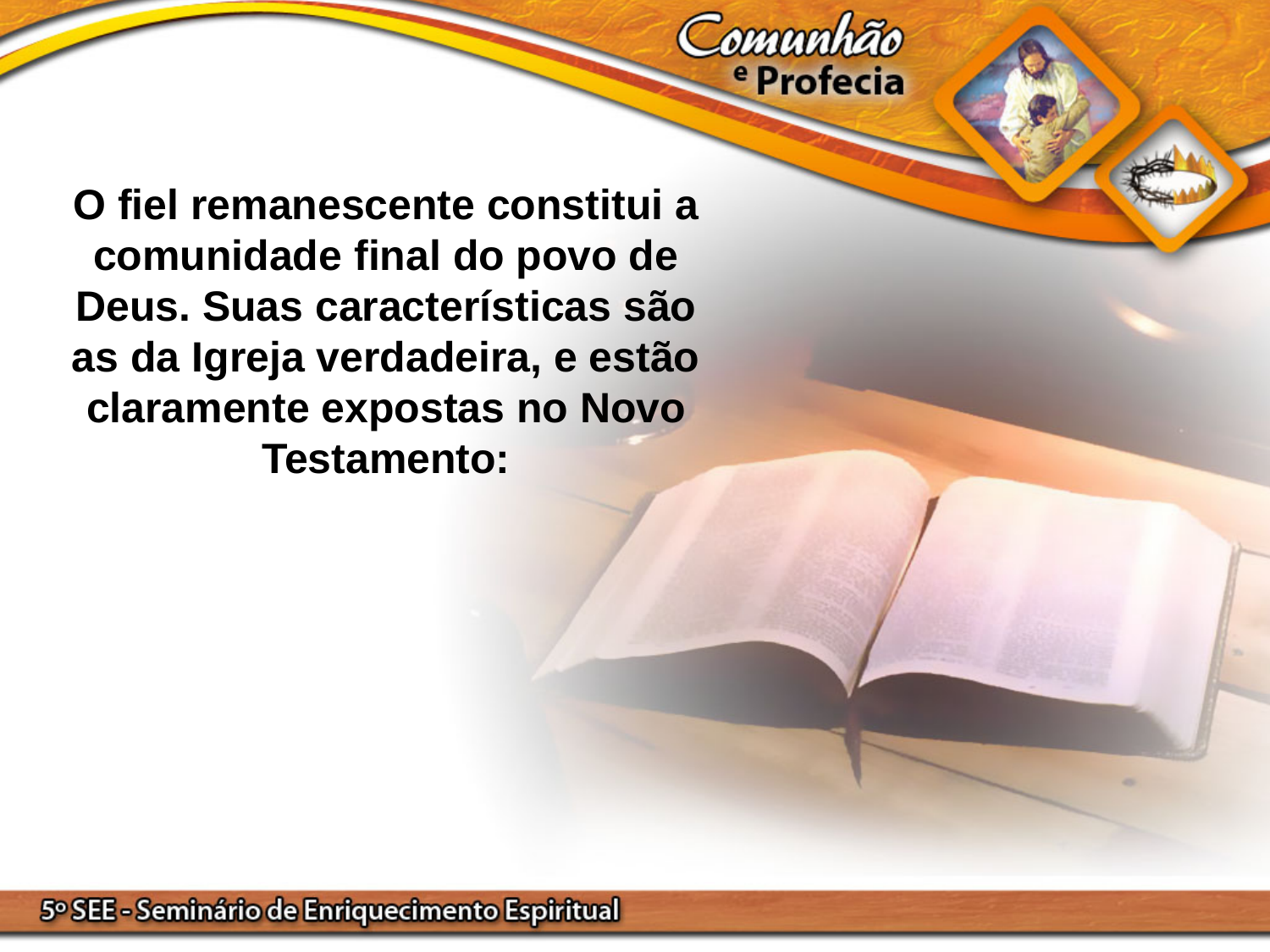

O fiel remanescente constitui a comunidade final do povo de Deus. Suas características são as da Igreja verdadeira, e estão claramente expostas no Novo Testamento: